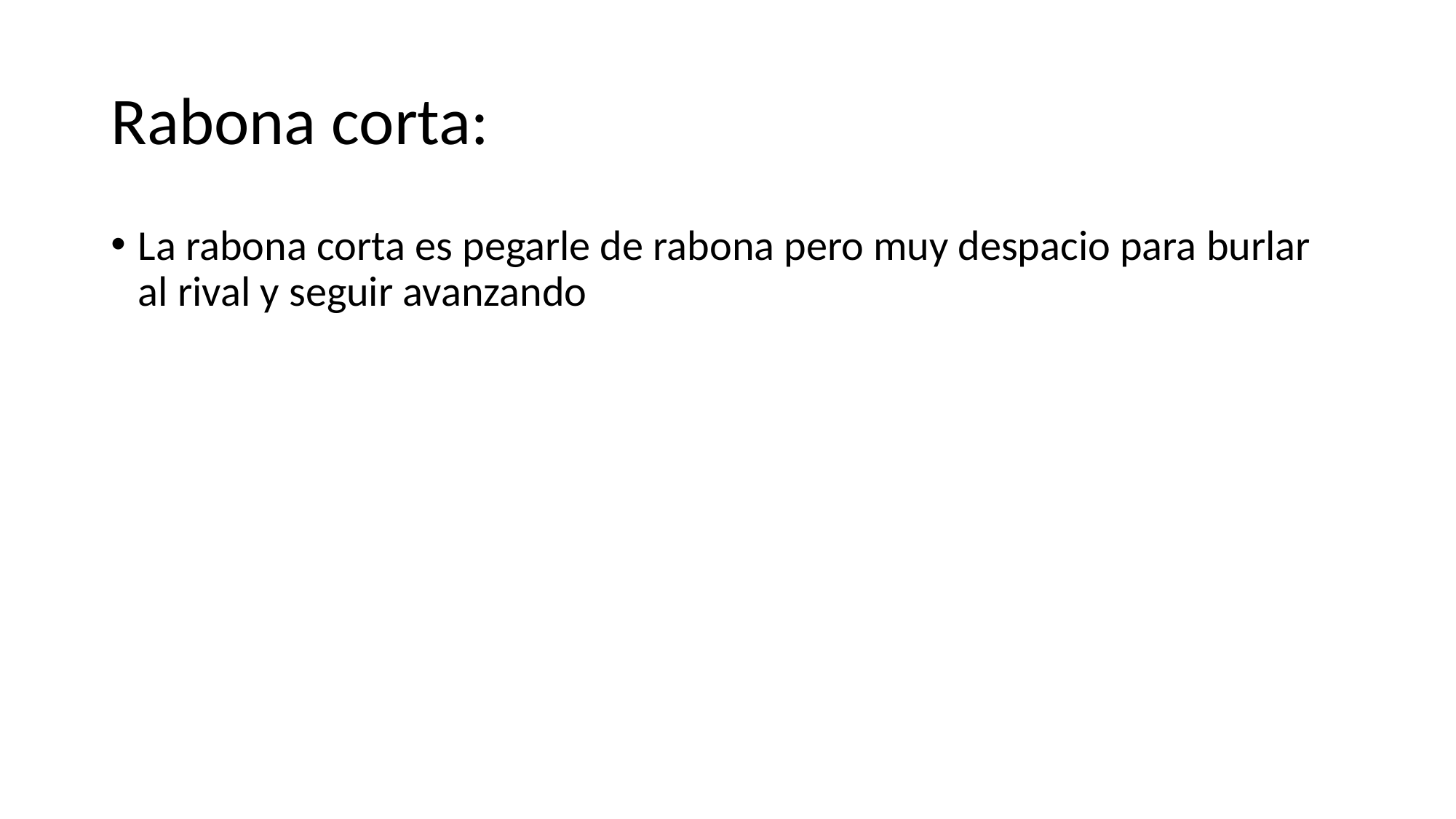

# Rabona corta:
La rabona corta es pegarle de rabona pero muy despacio para burlar al rival y seguir avanzando